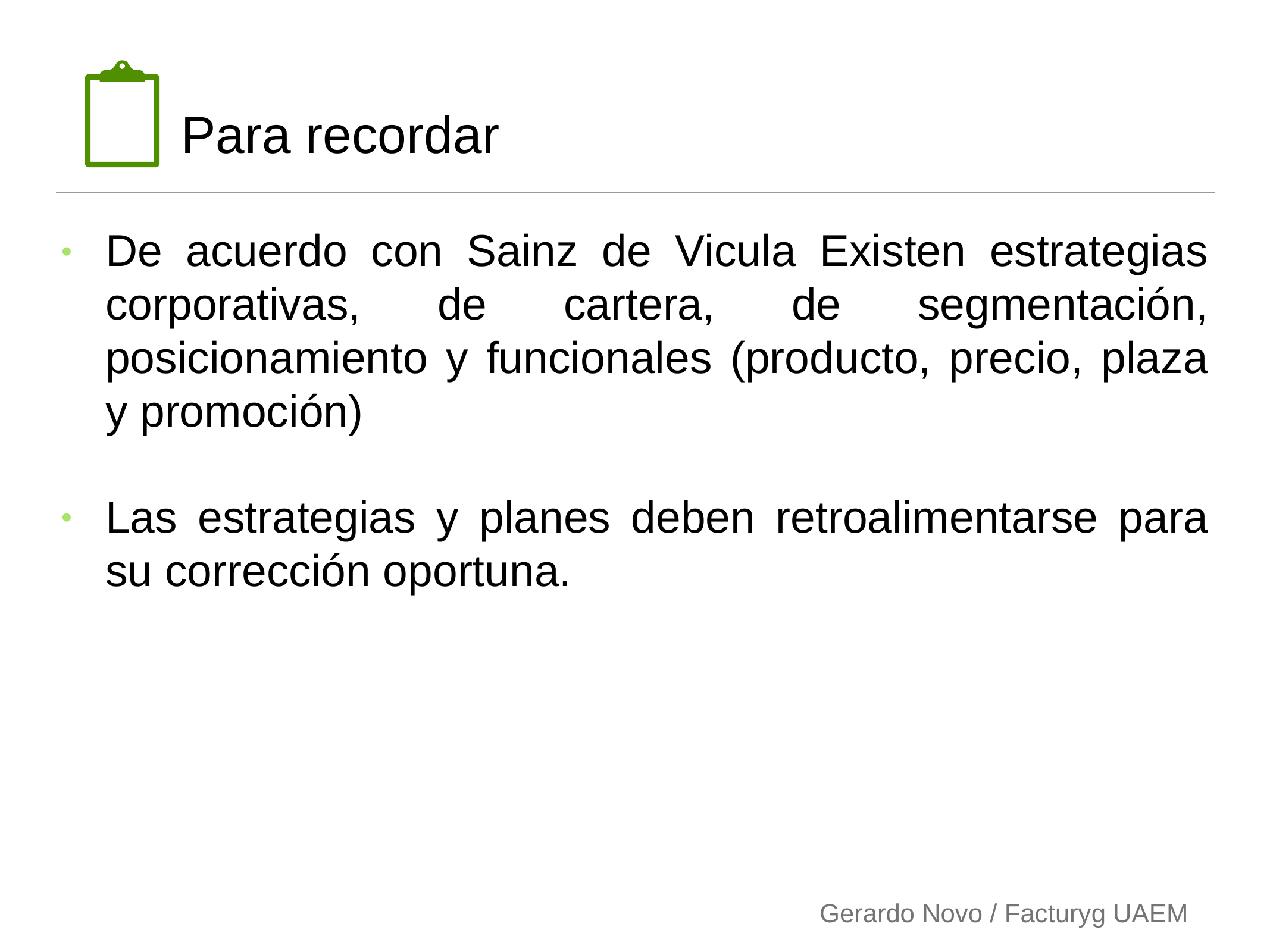

Para recordar

De acuerdo con Sainz de Vicula Existen estrategias corporativas, de cartera, de segmentación, posicionamiento y funcionales (producto, precio, plaza y promoción)
Las estrategias y planes deben retroalimentarse para su corrección oportuna.
Gerardo Novo / Facturyg UAEM